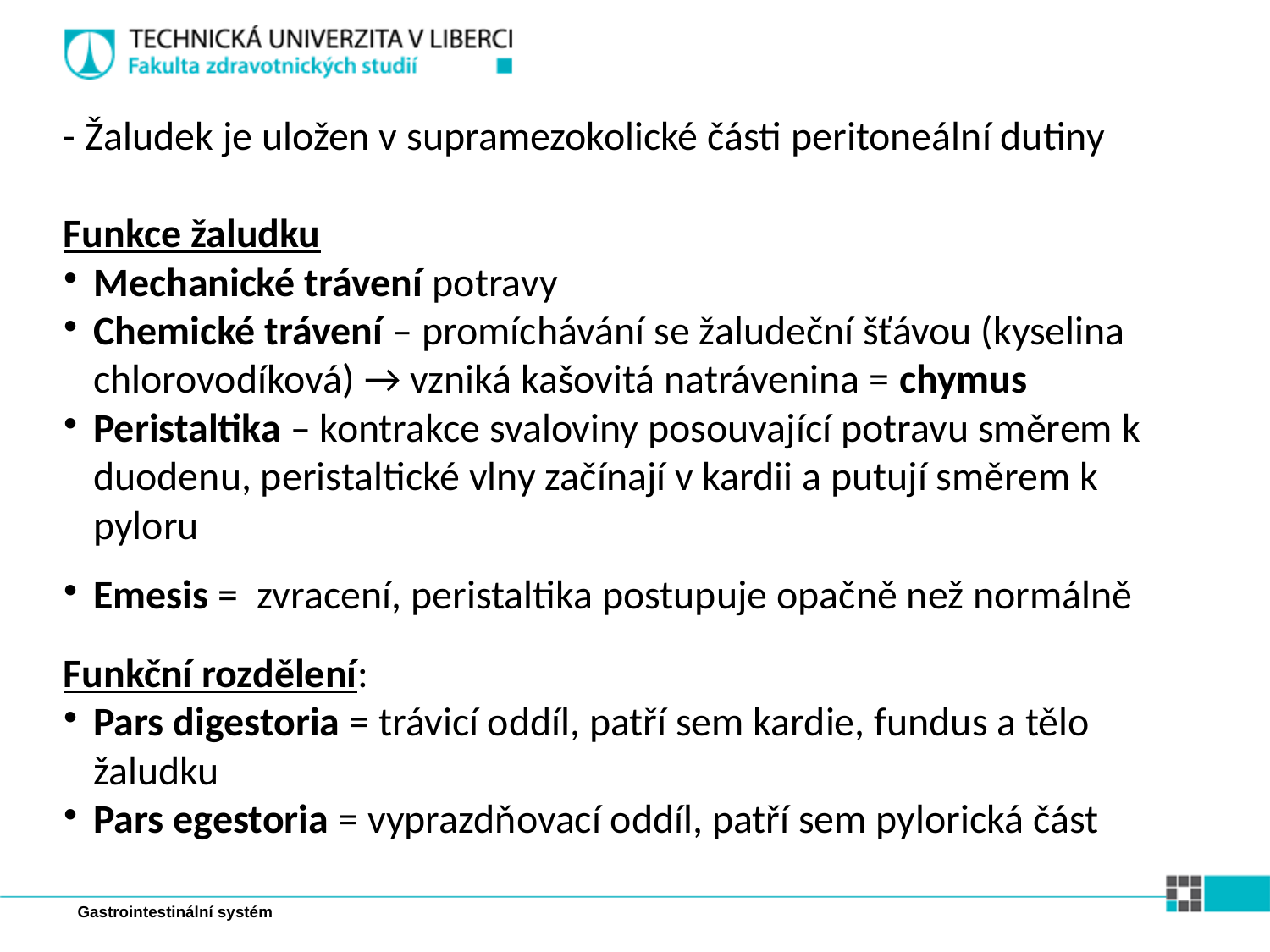

- Žaludek je uložen v supramezokolické části peritoneální dutiny

Funkce žaludku
Mechanické trávení potravy
Chemické trávení – promíchávání se žaludeční šťávou (kyselina chlorovodíková) → vzniká kašovitá natrávenina = chymus
Peristaltika – kontrakce svaloviny posouvající potravu směrem k duodenu, peristaltické vlny začínají v kardii a putují směrem k pyloru

Emesis =  zvracení, peristaltika postupuje opačně než normálně

Funkční rozdělení:
Pars digestoria = trávicí oddíl, patří sem kardie, fundus a tělo žaludku
Pars egestoria = vyprazdňovací oddíl, patří sem pylorická část

Gastrointestinální systém